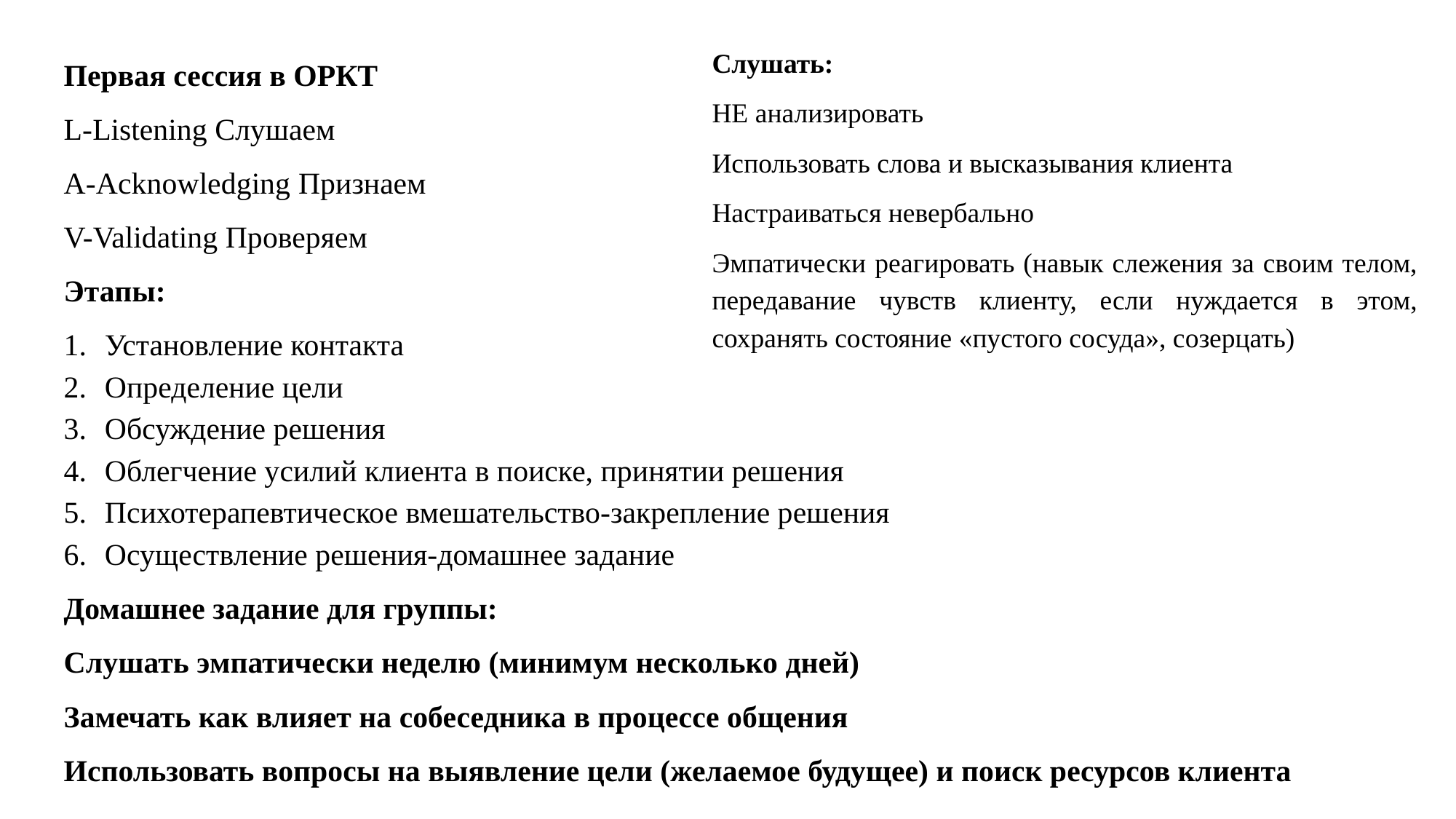

Слушать:
НЕ анализировать
Использовать слова и высказывания клиента
Настраиваться невербально
Эмпатически реагировать (навык слежения за своим телом, передавание чувств клиенту, если нуждается в этом, сохранять состояние «пустого сосуда», созерцать)
Первая сессия в ОРКТ
L-Listening Слушаем
A-Acknowledging Признаем
V-Validating Проверяем
Этапы:
Установление контакта
Определение цели
Обсуждение решения
Облегчение усилий клиента в поиске, принятии решения
Психотерапевтическое вмешательство-закрепление решения
Осуществление решения-домашнее задание
Домашнее задание для группы:
Слушать эмпатически неделю (минимум несколько дней)
Замечать как влияет на собеседника в процессе общения
Использовать вопросы на выявление цели (желаемое будущее) и поиск ресурсов клиента